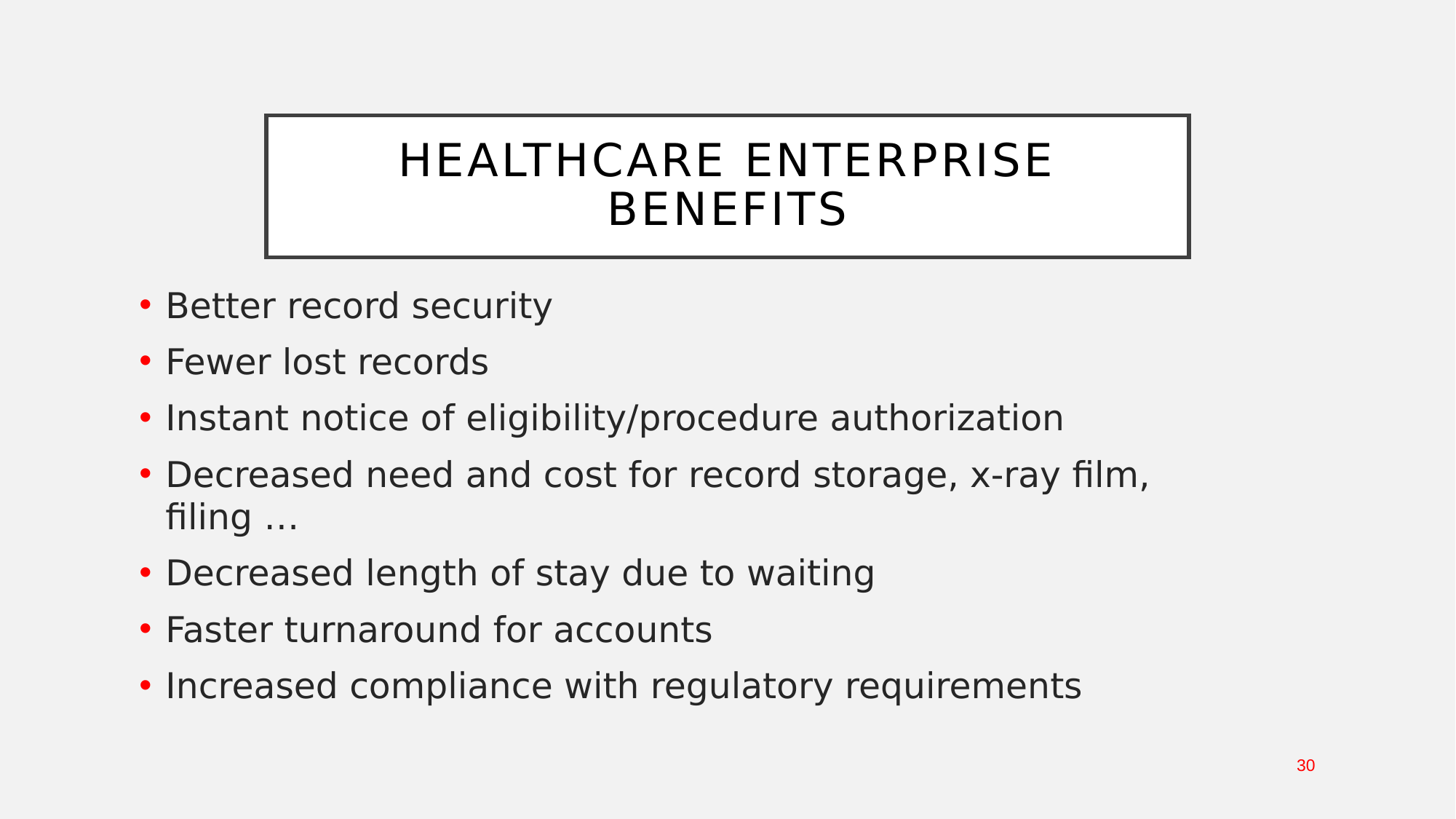

# Healthcare Enterprise Benefits
Better record security
Fewer lost records
Instant notice of eligibility/procedure authorization
Decreased need and cost for record storage, x-ray film, filing …
Decreased length of stay due to waiting
Faster turnaround for accounts
Increased compliance with regulatory requirements

30